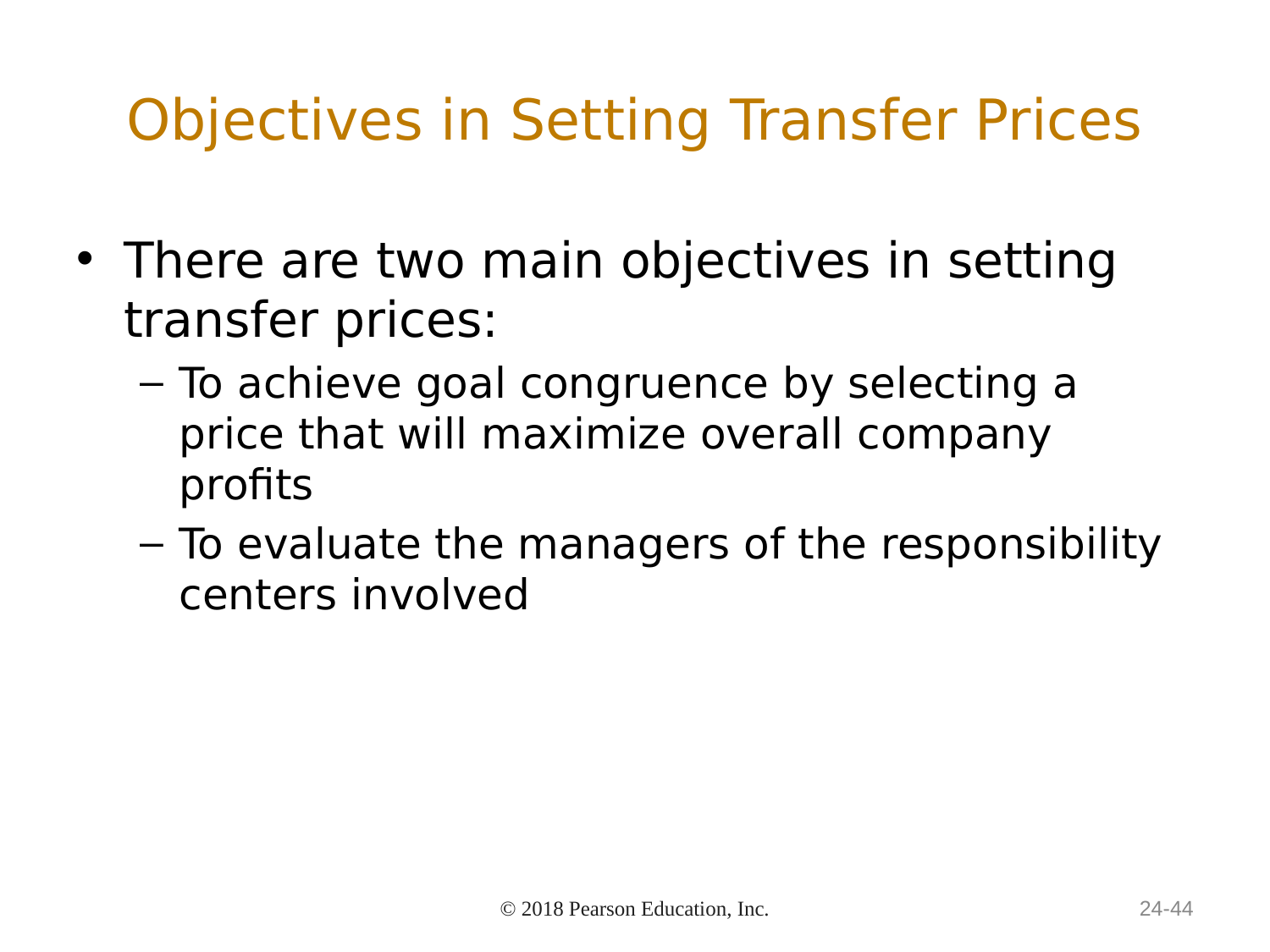

# Objectives in Setting Transfer Prices
There are two main objectives in setting transfer prices:
To achieve goal congruence by selecting a price that will maximize overall company profits
To evaluate the managers of the responsibility centers involved
© 2018 Pearson Education, Inc.
24-44